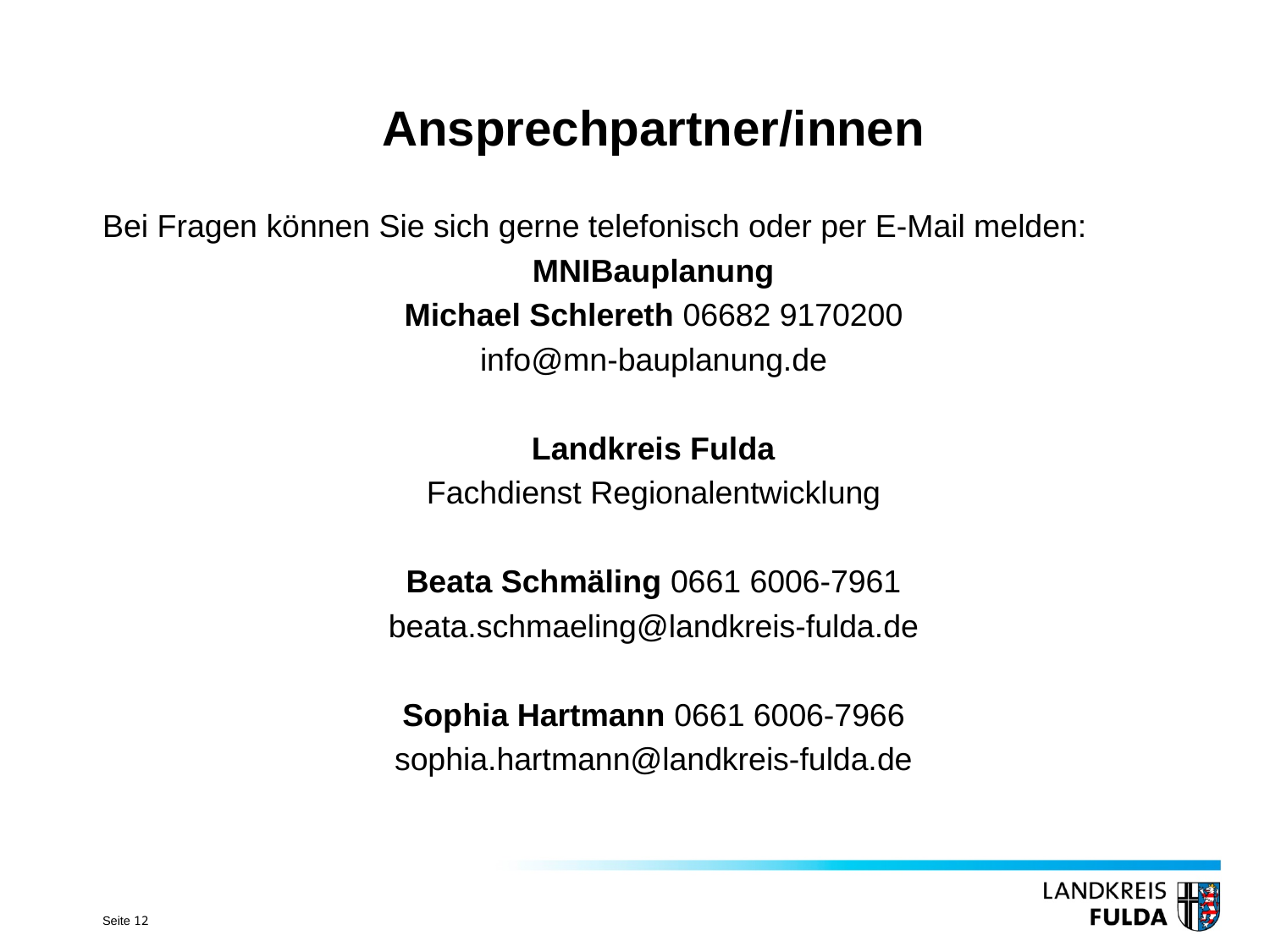

# Ansprechpartner/innen
Bei Fragen können Sie sich gerne telefonisch oder per E-Mail melden:
MNIBauplanung
Michael Schlereth 06682 9170200
info@mn-bauplanung.de

Landkreis Fulda
Fachdienst Regionalentwicklung

Beata Schmäling 0661 6006-7961
beata.schmaeling@landkreis-fulda.de

Sophia Hartmann 0661 6006-7966
sophia.hartmann@landkreis-fulda.de